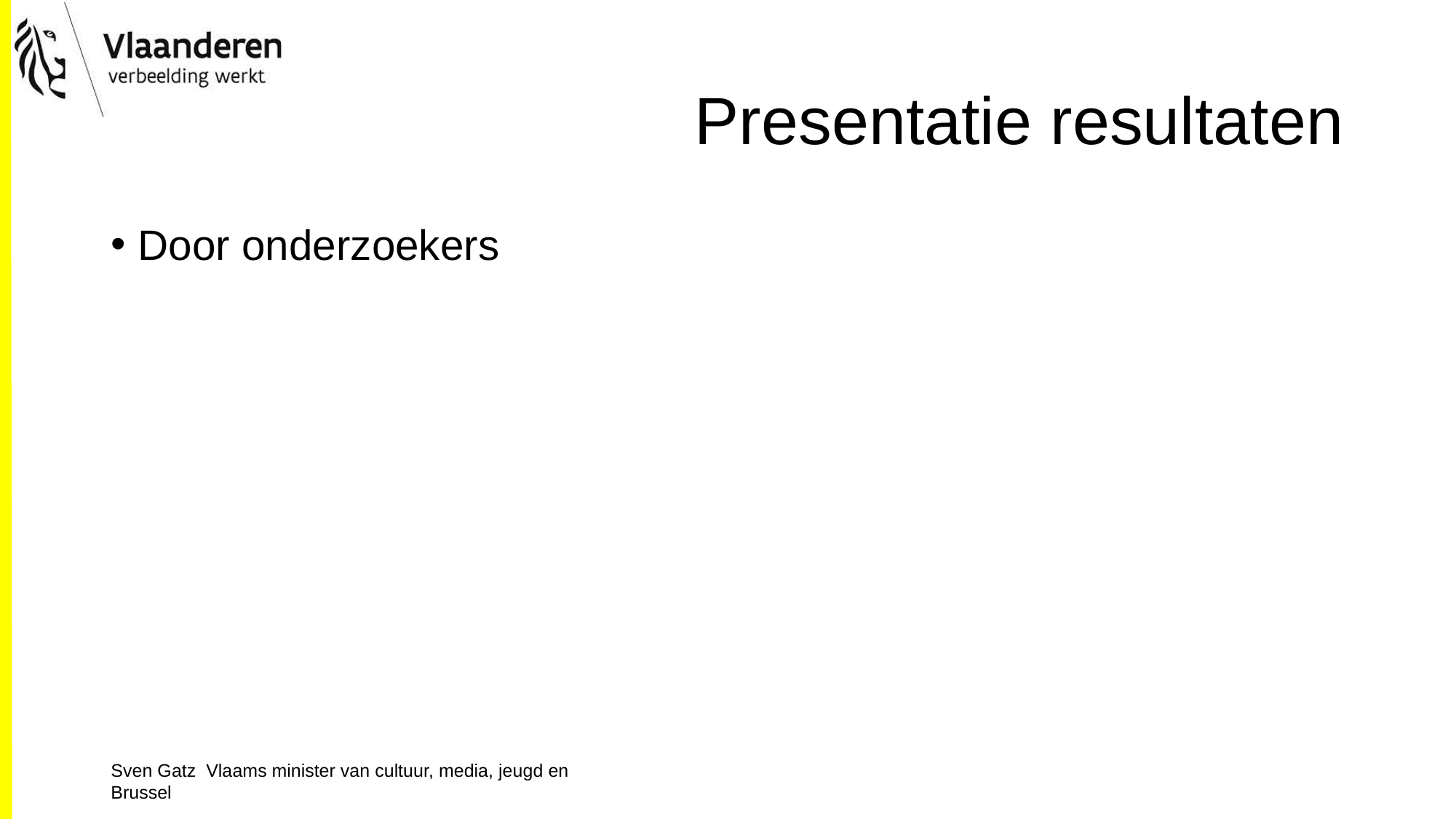

# Presentatie resultaten
Door onderzoekers

Sven Gatz  Vlaams minister van cultuur, media, jeugd en Brussel